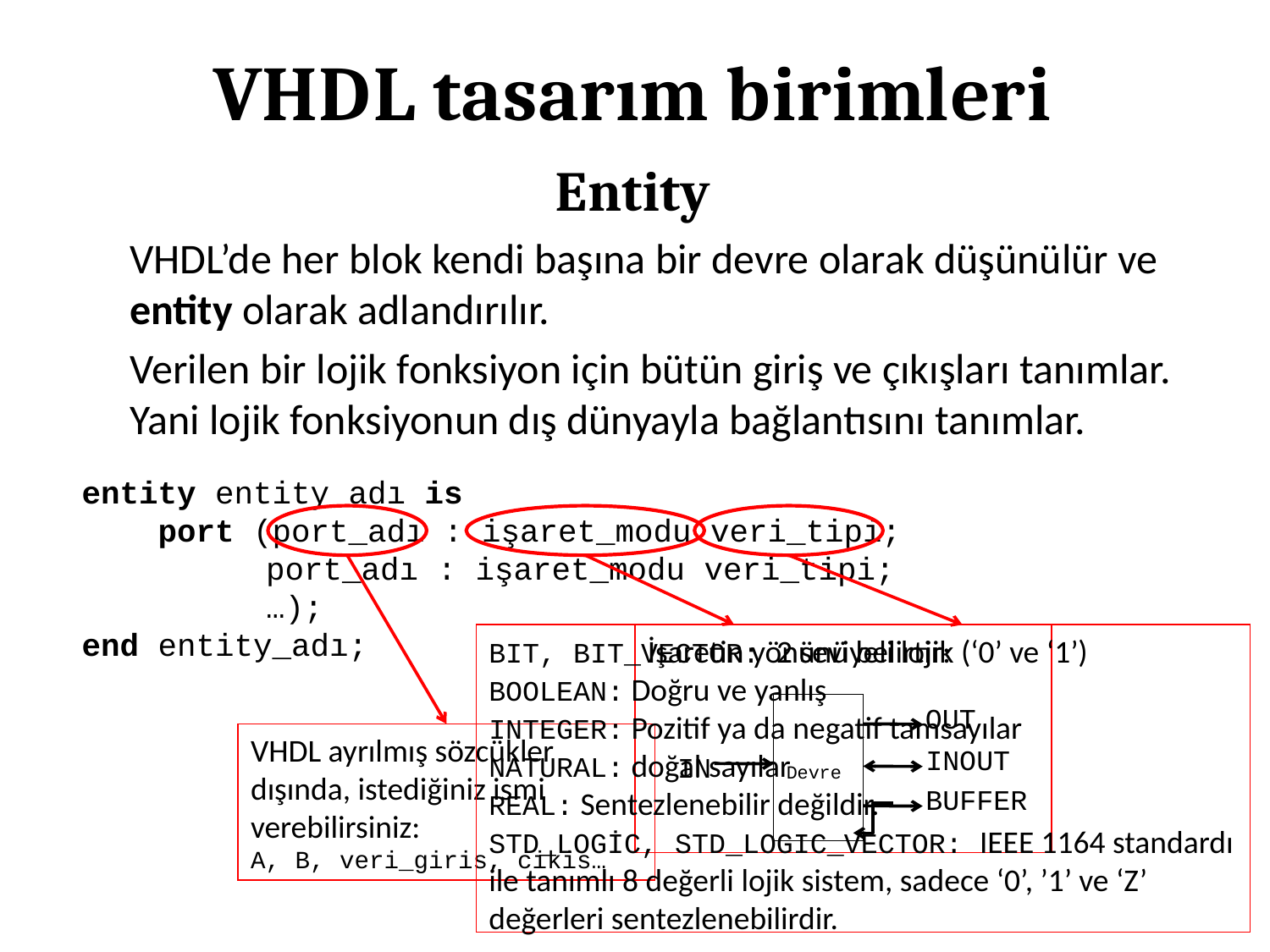

# VHDL tasarım birimleri
Entity
	VHDL’de her blok kendi başına bir devre olarak düşünülür ve entity olarak adlandırılır.
	Verilen bir lojik fonksiyon için bütün giriş ve çıkışları tanımlar. Yani lojik fonksiyonun dış dünyayla bağlantısını tanımlar.

entity entity_adı is
    port (port_adı : işaret_modu veri_tipi; 		   port_adı : işaret_modu veri_tipi;
	   …);
end entity_adı;

VHDL ayrılmış sözcükler dışında, istediğiniz ismi verebilirsiniz:
A, B, veri_giris, cikis…

İşaretin yönünü belirtir:

OUT

Devre

INOUT
IN
BUFFER

BIT, BIT_VECTOR: 2 seviyeli lojik (‘0’ ve ‘1’)
BOOLEAN: Doğru ve yanlış
INTEGER: Pozitif ya da negatif tamsayılar
NATURAL: doğal sayılar
REAL: Sentezlenebilir değildir.
STD_LOGİC, STD_LOGIC_VECTOR: IEEE 1164 standardı ile tanımlı 8 değerli lojik sistem, sadece ‘0’, ’1’ ve ‘Z’ değerleri sentezlenebilirdir.